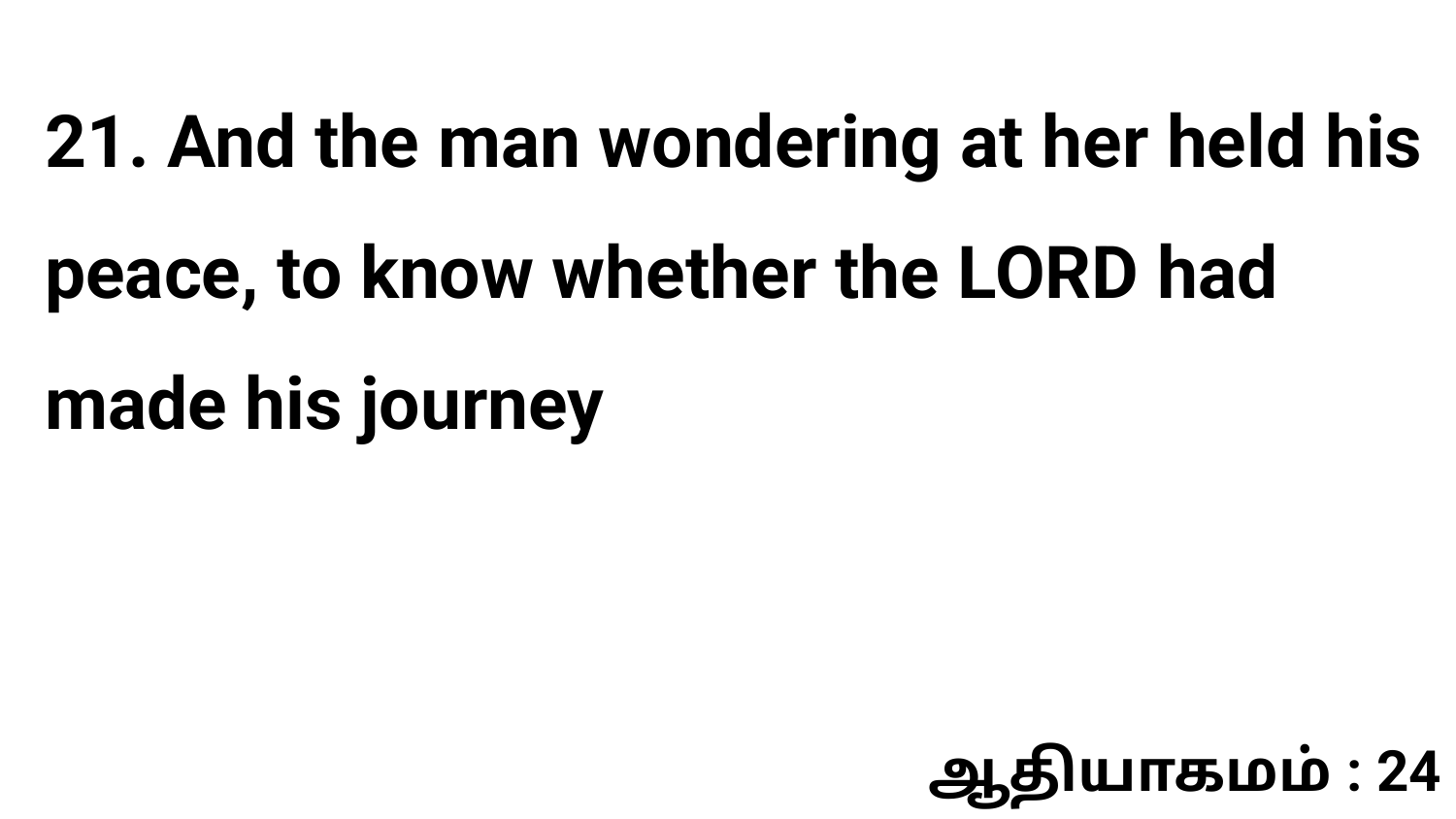

21. And the man wondering at her held his peace, to know whether the LORD had made his journey
ஆதியாகமம் : 24